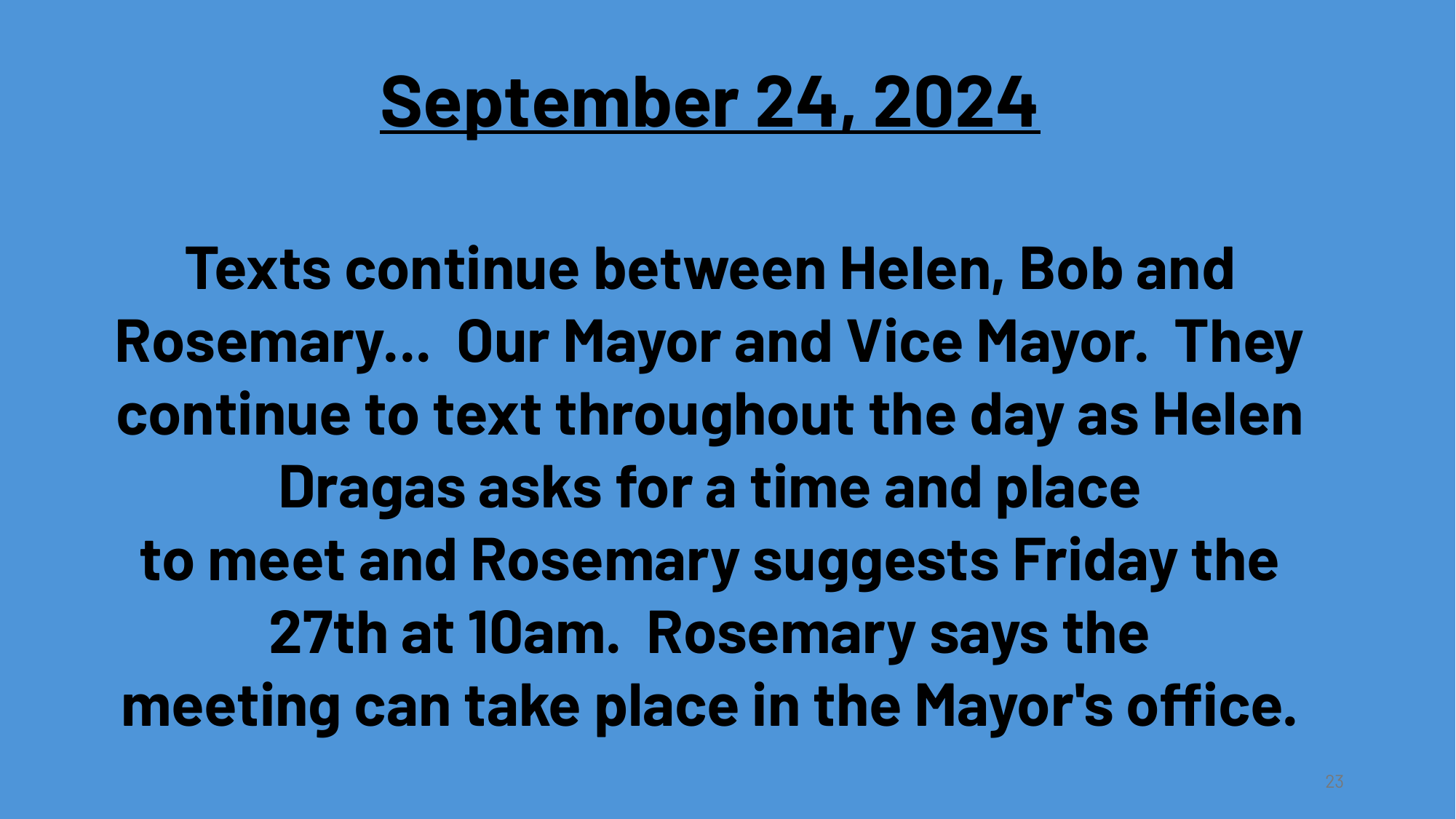

September 24, 2024

Texts continue between Helen, Bob and Rosemary...  Our Mayor and Vice Mayor.  They continue to text throughout the day as Helen Dragas asks for a time and place to meet and Rosemary suggests Friday the 27th at 10am.  Rosemary says the meeting can take place in the Mayor's office.
23